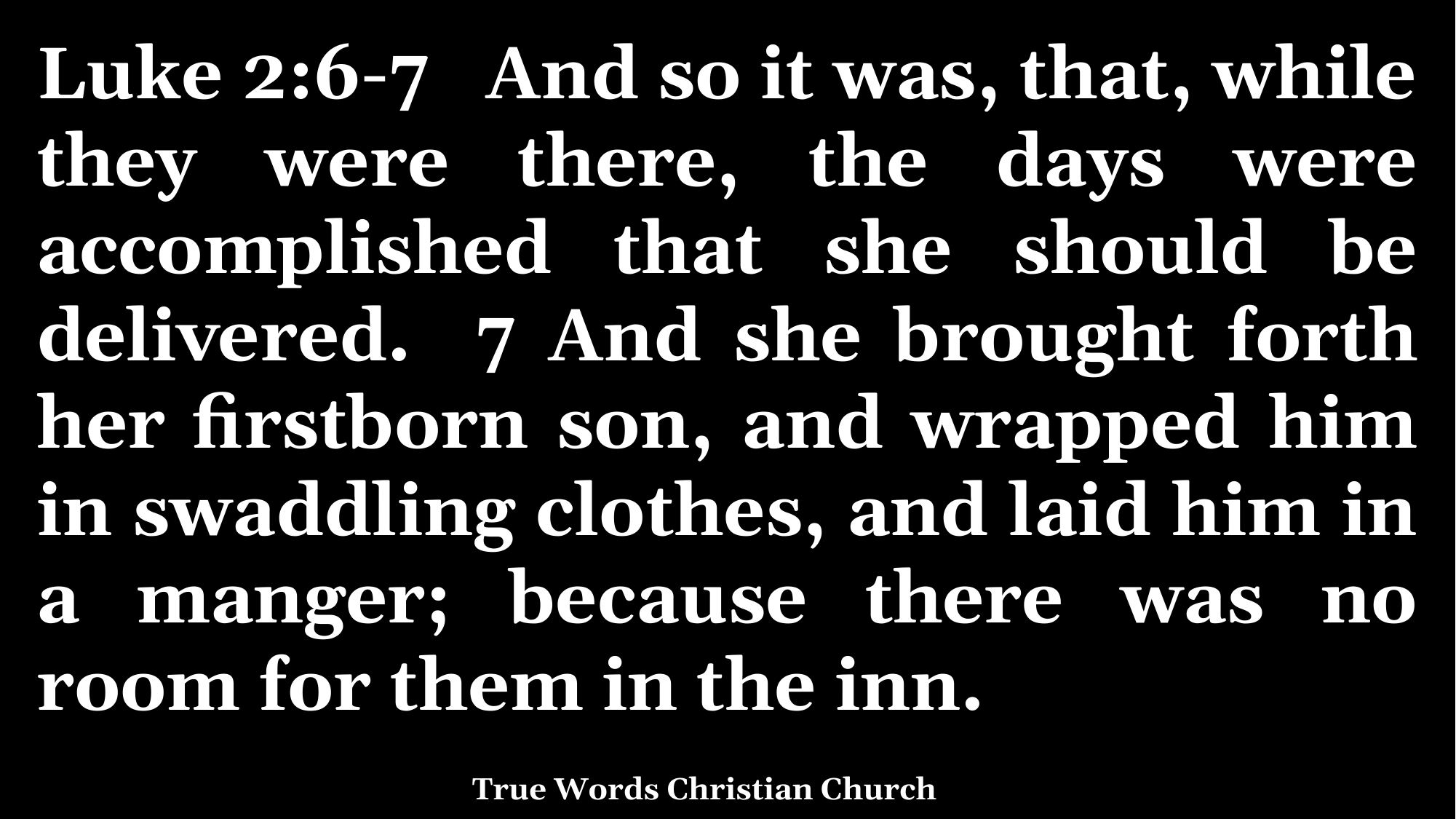

Luke 2:6-7   And so it was, that, while they were there, the days were accomplished that she should be delivered.  7 And she brought forth her firstborn son, and wrapped him in swaddling clothes, and laid him in a manger; because there was no room for them in the inn.
True Words Christian Church